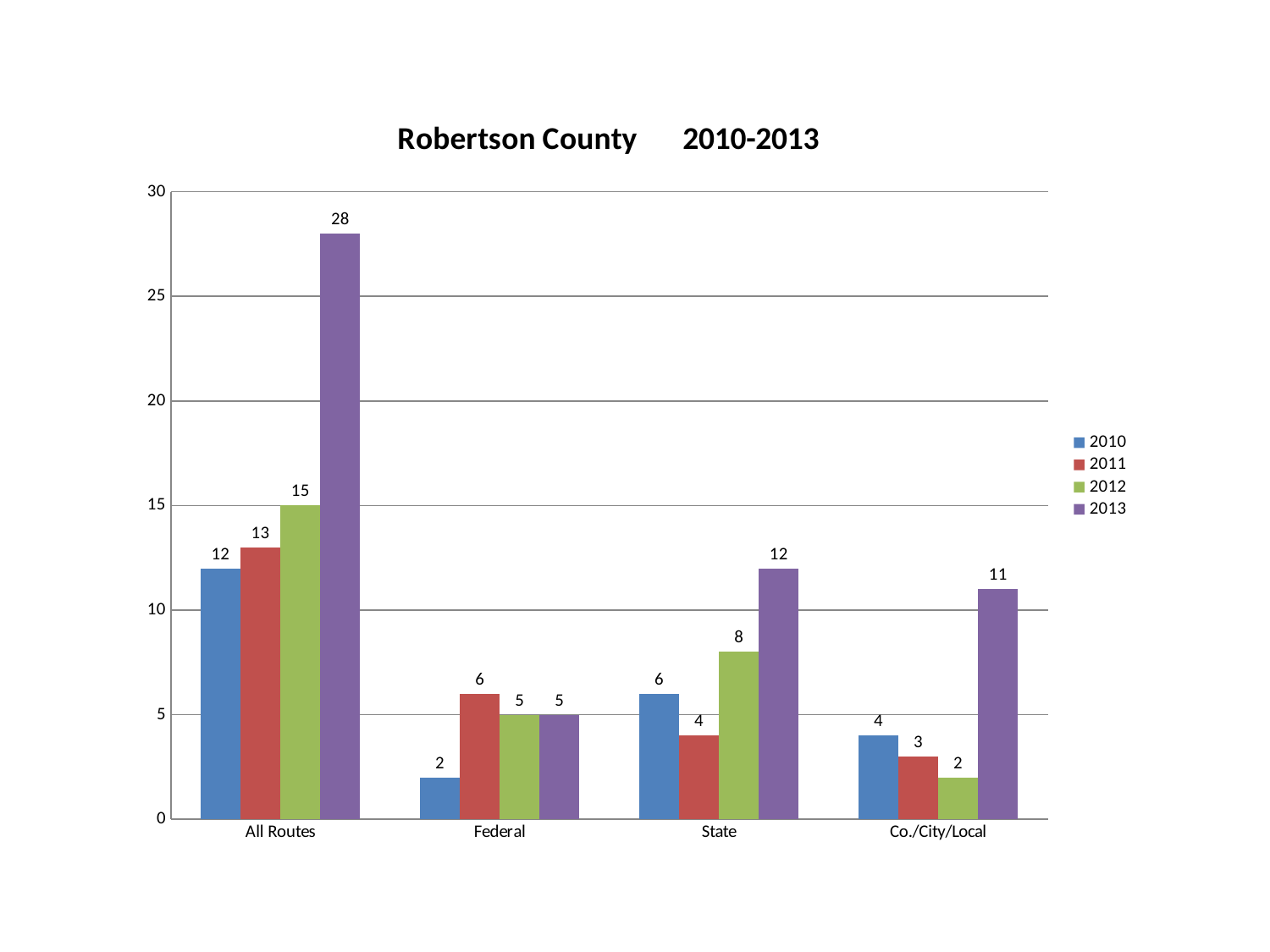

### Chart: Robertson County       2010-2013

| Category | 2010 | 2011 | 2012 | 2013 |
|---|---|---|---|---|
| All Routes | 12.0 | 13.0 | 15.0 | 28.0 |
| Federal | 2.0 | 6.0 | 5.0 | 5.0 |
| State | 6.0 | 4.0 | 8.0 | 12.0 |
| Co./City/Local | 4.0 | 3.0 | 2.0 | 11.0 |